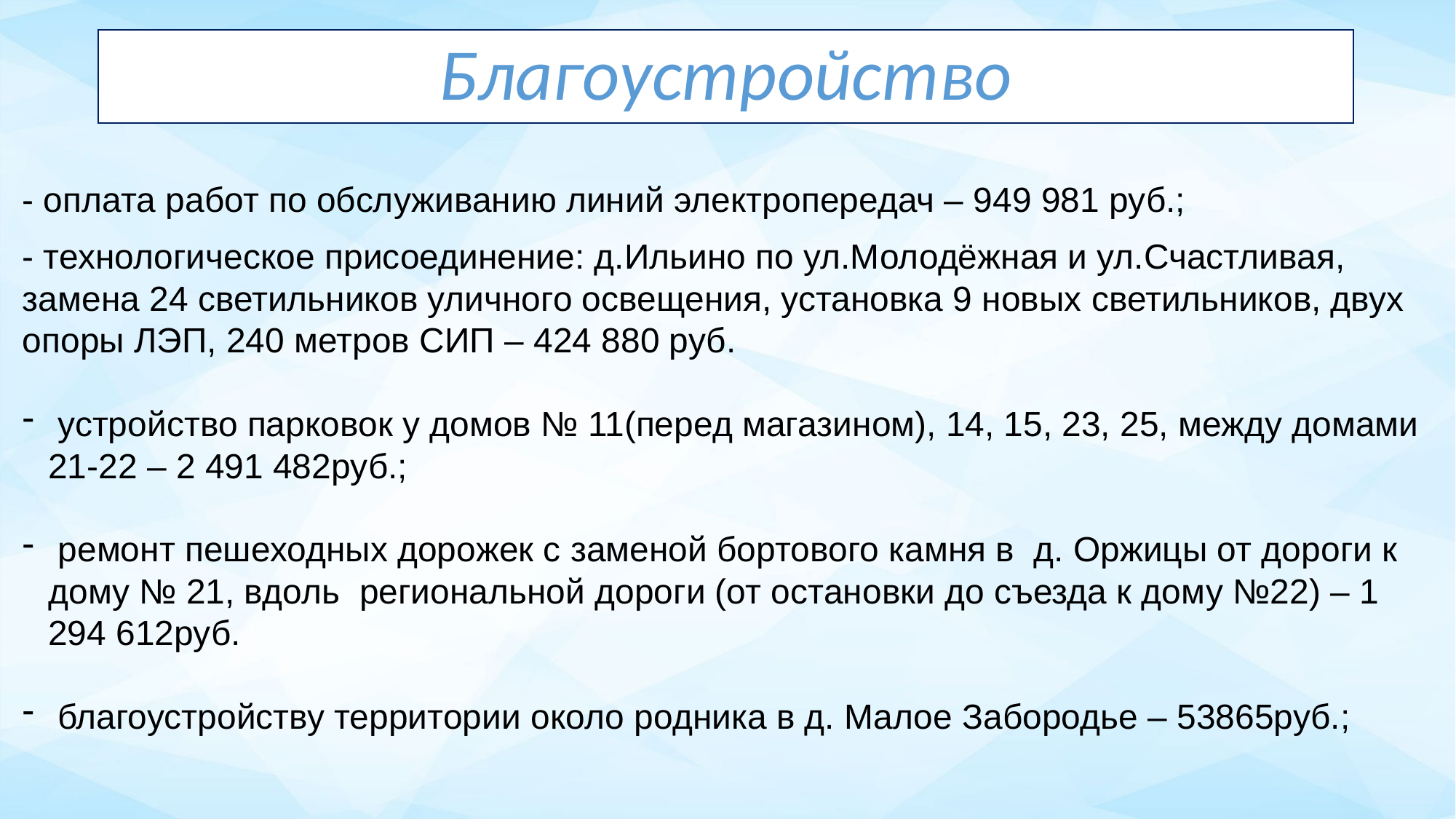

Благоустройство
- оплата работ по обслуживанию линий электропередач – 949 981 руб.;
- технологическое присоединение: д.Ильино по ул.Молодёжная и ул.Счастливая, замена 24 светильников уличного освещения, установка 9 новых светильников, двух опоры ЛЭП, 240 метров СИП – 424 880 руб.

 устройство парковок у домов № 11(перед магазином), 14, 15, 23, 25, между домами 21-22 – 2 491 482руб.;

 ремонт пешеходных дорожек с заменой бортового камня в  д. Оржицы от дороги к дому № 21, вдоль  региональной дороги (от остановки до съезда к дому №22) – 1 294 612руб.

 благоустройству территории около родника в д. Малое Забородье – 53865руб.;